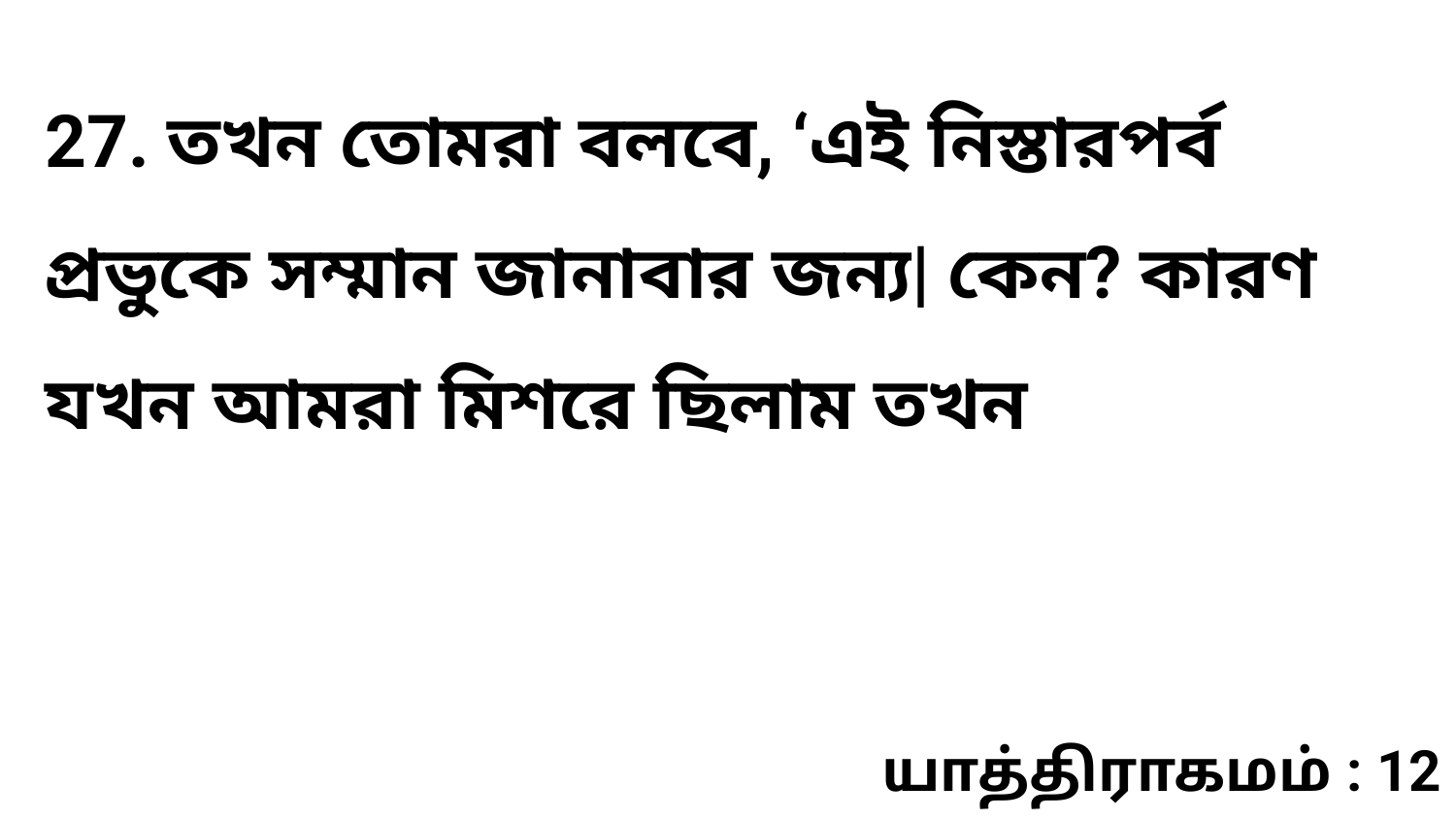

27. তখন তোমরা বলবে, ‘এই নিস্তারপর্ব প্রভুকে সম্মান জানাবার জন্য| কেন? কারণ যখন আমরা মিশরে ছিলাম তখন
யாத்திராகமம் : 12